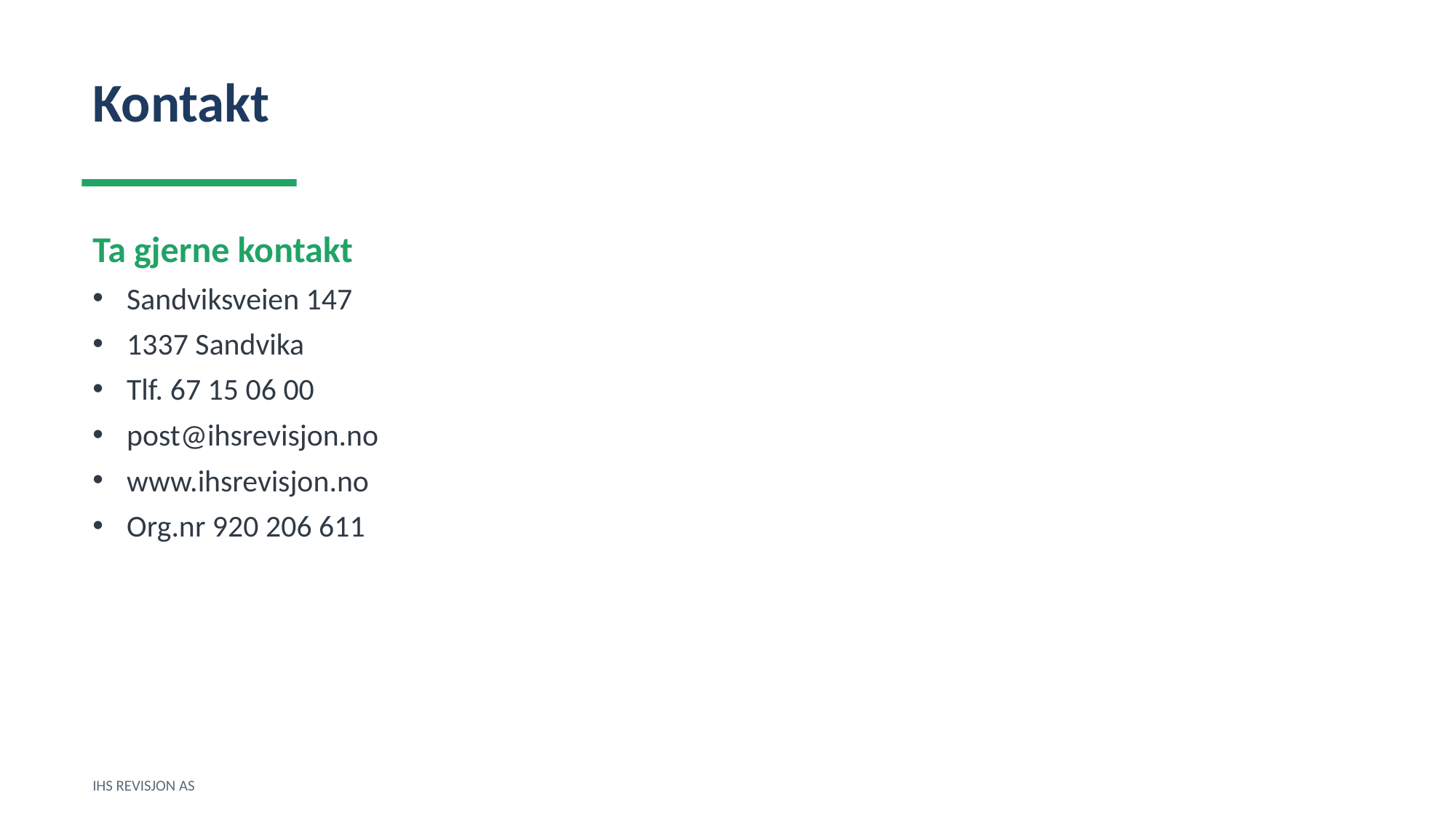

Kontakt

Ta gjerne kontakt
Sandviksveien 147
1337 Sandvika
Tlf. 67 15 06 00
post@ihsrevisjon.no
www.ihsrevisjon.no
Org.nr 920 206 611
IHS REVISJON AS